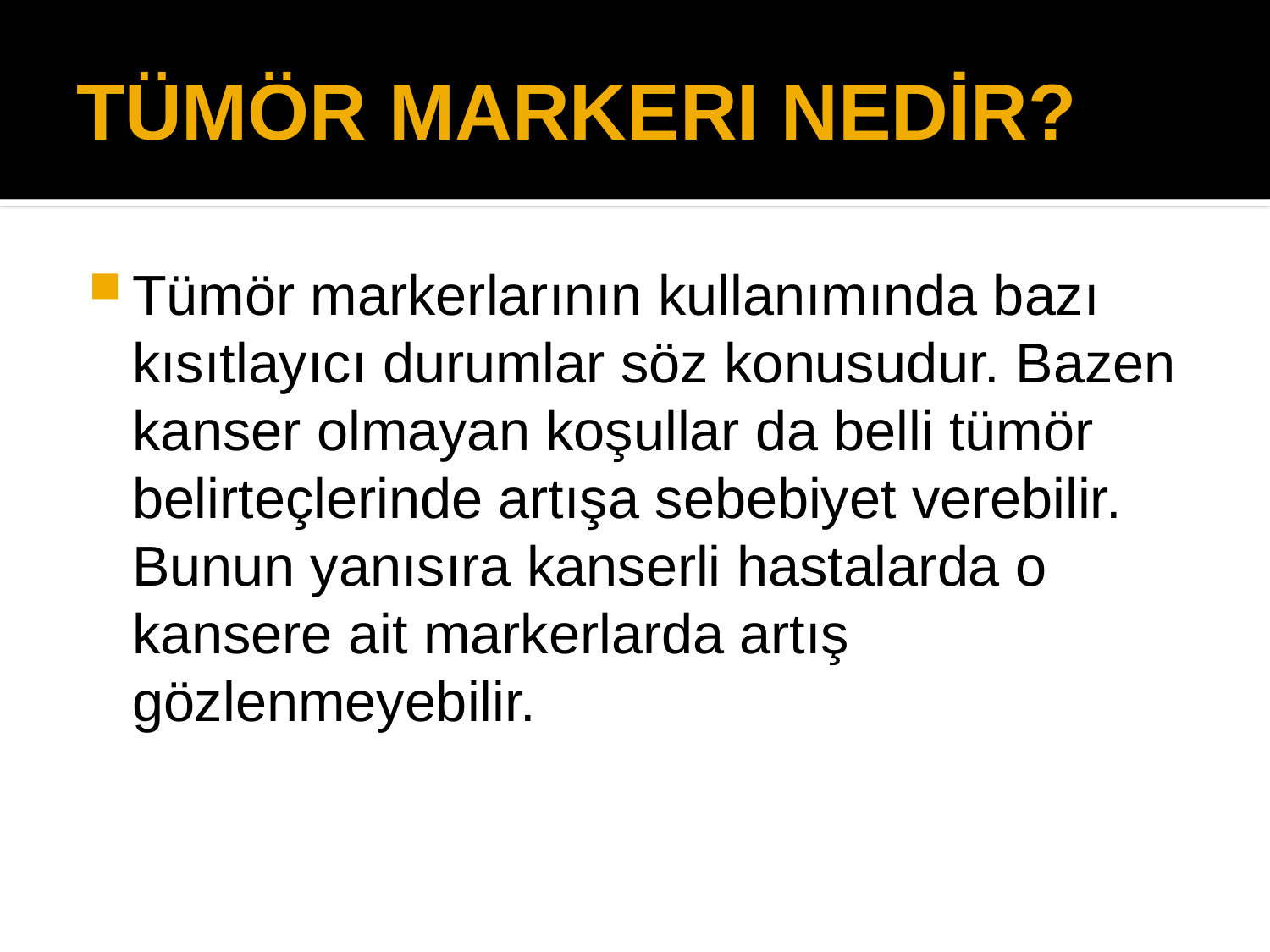

# TÜMÖR MARKERI NEDİR?
Tümör markerlarının kullanımında bazı kısıtlayıcı durumlar söz konusudur. Bazen kanser olmayan koşullar da belli tümör belirteçlerinde artışa sebebiyet verebilir. Bunun yanısıra kanserli hastalarda o kansere ait markerlarda artış gözlenmeyebilir.